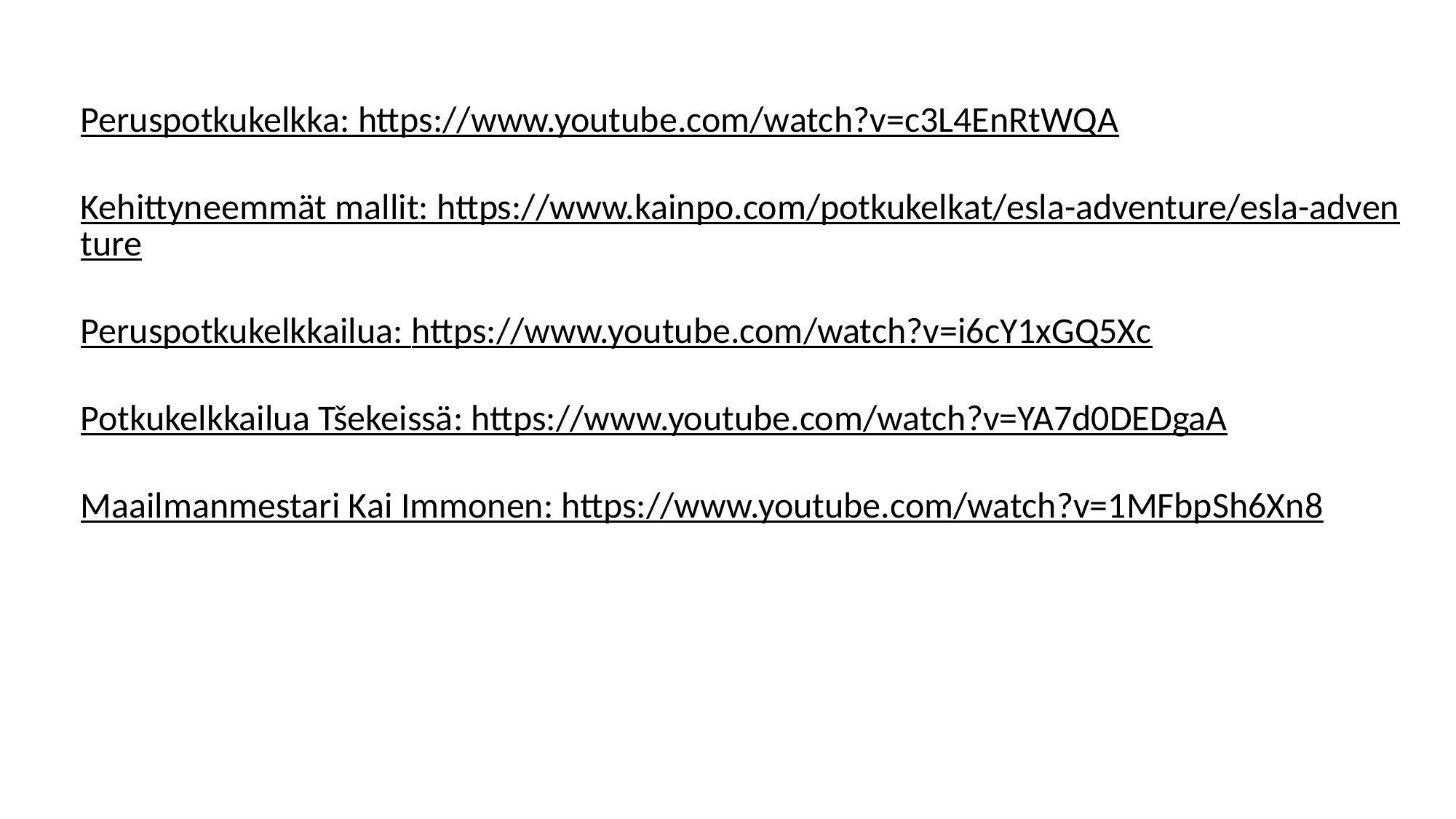

Peruspotkukelkka: https://www.youtube.com/watch?v=c3L4EnRtWQA

Kehittyneemmät mallit: https://www.kainpo.com/potkukelkat/esla-adventure/esla-adventure

Peruspotkukelkkailua: https://www.youtube.com/watch?v=i6cY1xGQ5Xc

Potkukelkkailua Tšekeissä: https://www.youtube.com/watch?v=YA7d0DEDgaA

Maailmanmestari Kai Immonen: https://www.youtube.com/watch?v=1MFbpSh6Xn8